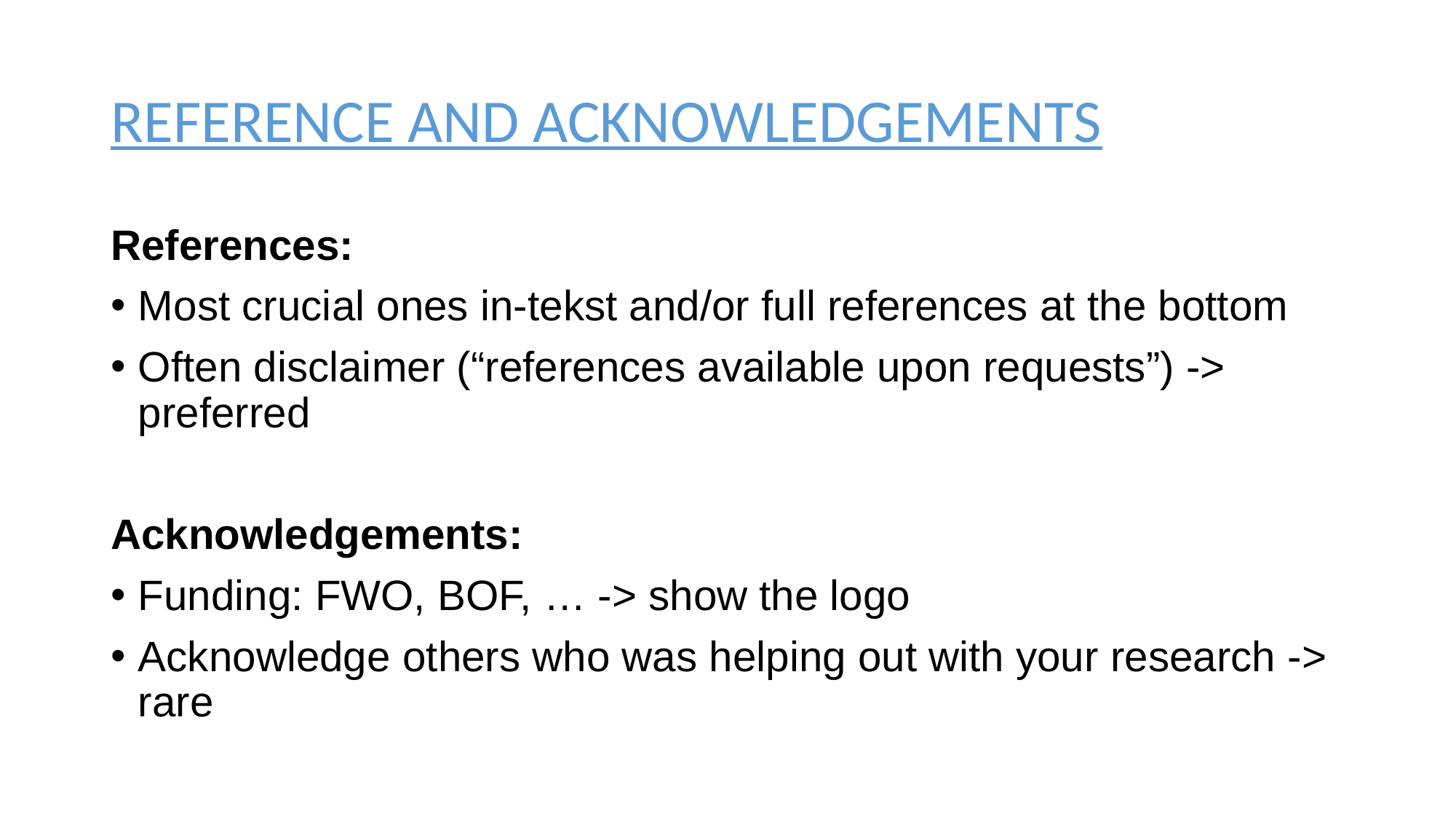

# REFERENCE AND ACKNOWLEDGEMENTS
References:
Most crucial ones in-tekst and/or full references at the bottom
Often disclaimer (“references available upon requests”) -> preferred

Acknowledgements:
Funding: FWO, BOF, … -> show the logo
Acknowledge others who was helping out with your research -> rare